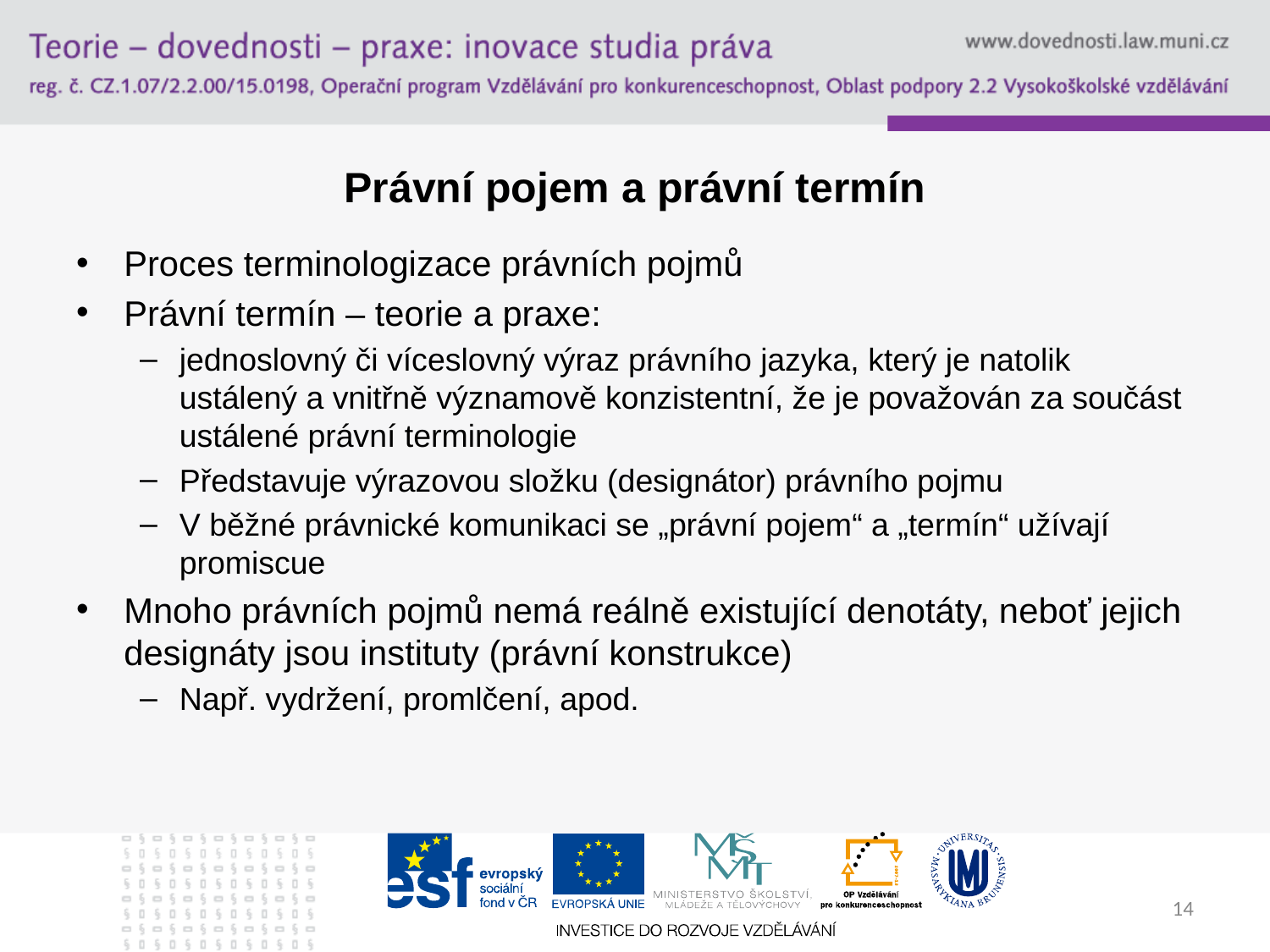

# Právní pojem a právní termín
Proces terminologizace právních pojmů
Právní termín – teorie a praxe:
jednoslovný či víceslovný výraz právního jazyka, který je natolik ustálený a vnitřně významově konzistentní, že je považován za součást ustálené právní terminologie
Představuje výrazovou složku (designátor) právního pojmu
V běžné právnické komunikaci se „právní pojem“ a „termín“ užívají promiscue
Mnoho právních pojmů nemá reálně existující denotáty, neboť jejich designáty jsou instituty (právní konstrukce)
Např. vydržení, promlčení, apod.
14